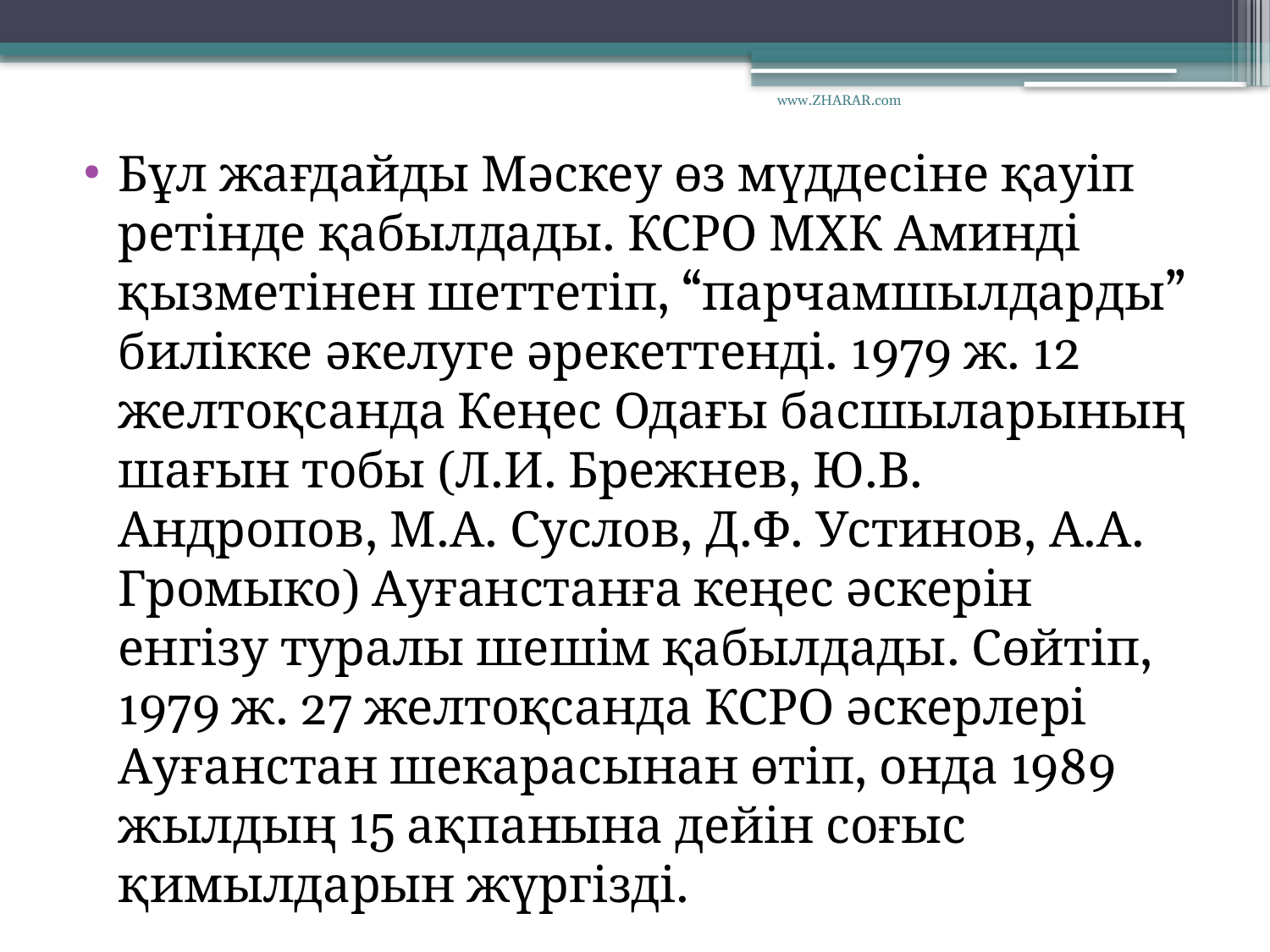

www.ZHARAR.com
Бұл жағдайды Мәскеу өз мүддесіне қауіп ретінде қабылдады. КСРО МХК Аминді қызметінен шеттетіп, “парчамшылдарды” билікке әкелуге әрекеттенді. 1979 ж. 12 желтоқсанда Кеңес Одағы басшыларының шағын тобы (Л.И. Брежнев, Ю.В. Андропов, М.А. Суслов, Д.Ф. Устинов, А.А. Громыко) Ауғанстанға кеңес әскерін енгізу туралы шешім қабылдады. Сөйтіп, 1979 ж. 27 желтоқсанда КСРО әскерлері Ауғанстан шекарасынан өтіп, онда 1989 жылдың 15 ақпанына дейін соғыс қимылдарын жүргізді.